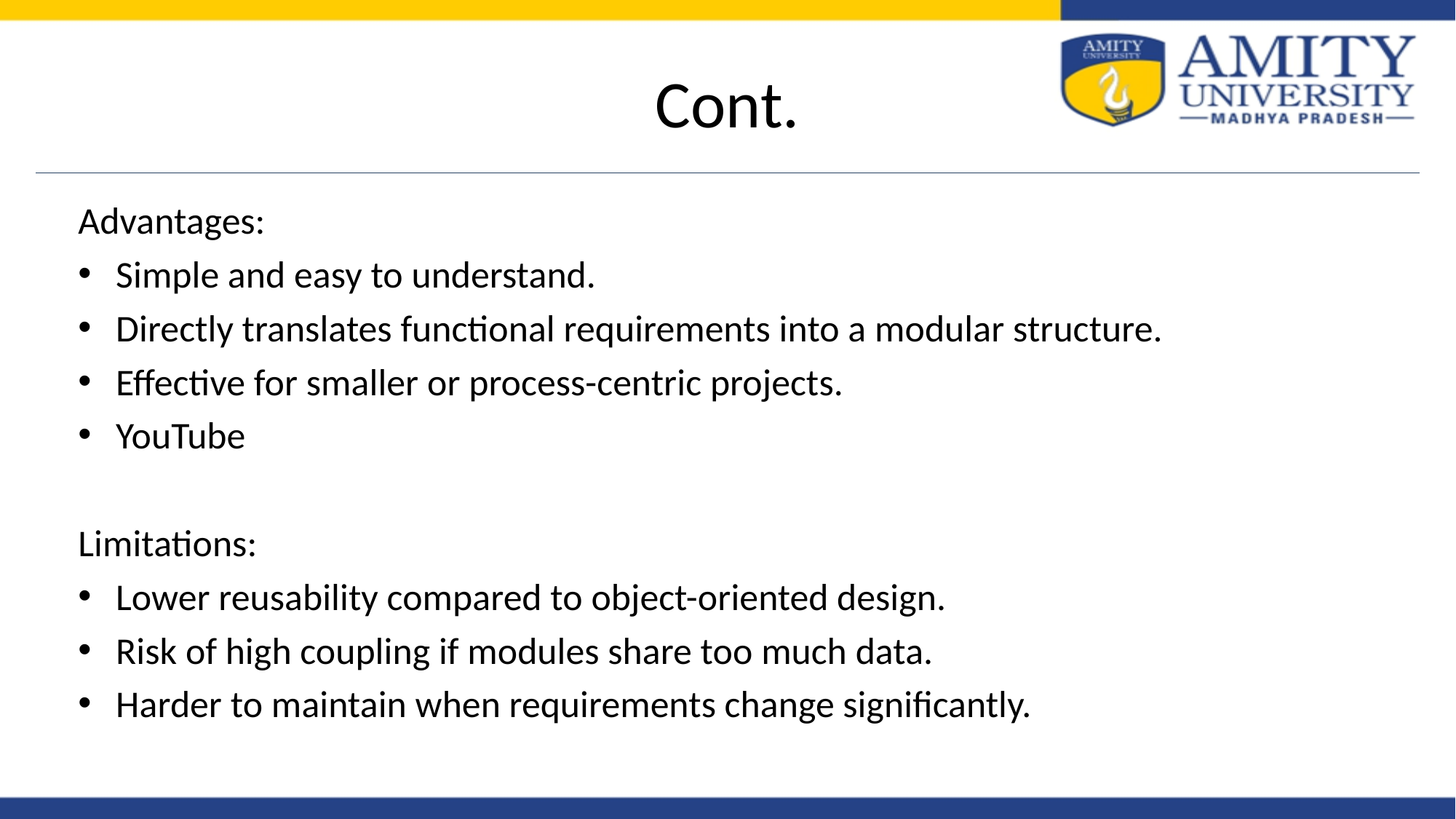

# Cont.
Advantages:
Simple and easy to understand.
Directly translates functional requirements into a modular structure.
Effective for smaller or process-centric projects.
YouTube

Limitations:
Lower reusability compared to object-oriented design.
Risk of high coupling if modules share too much data.
Harder to maintain when requirements change significantly.